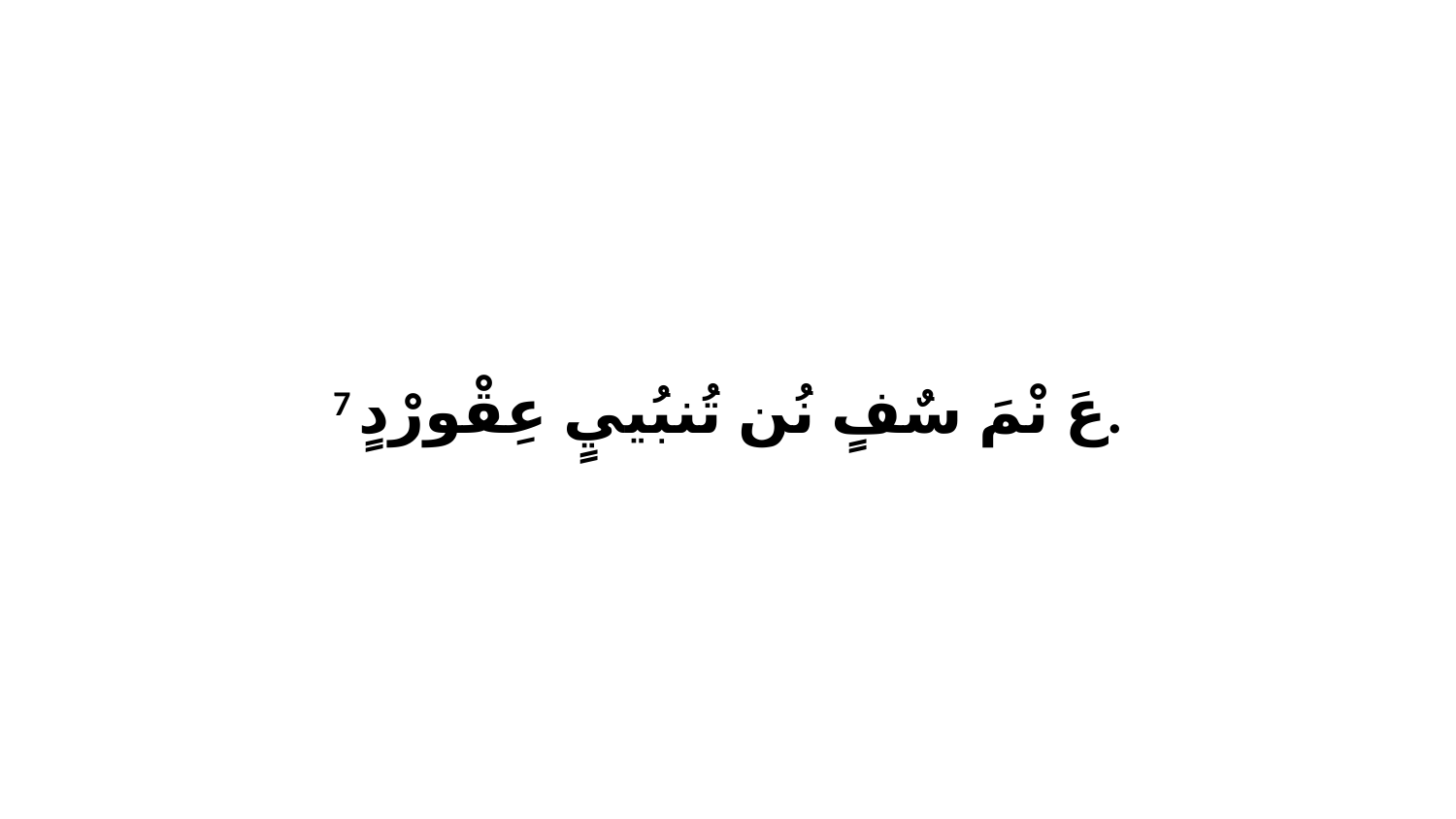

7 عَ نْمَ سٌفٍ نُن تُنبُييٍ عِقْورْدٍ.